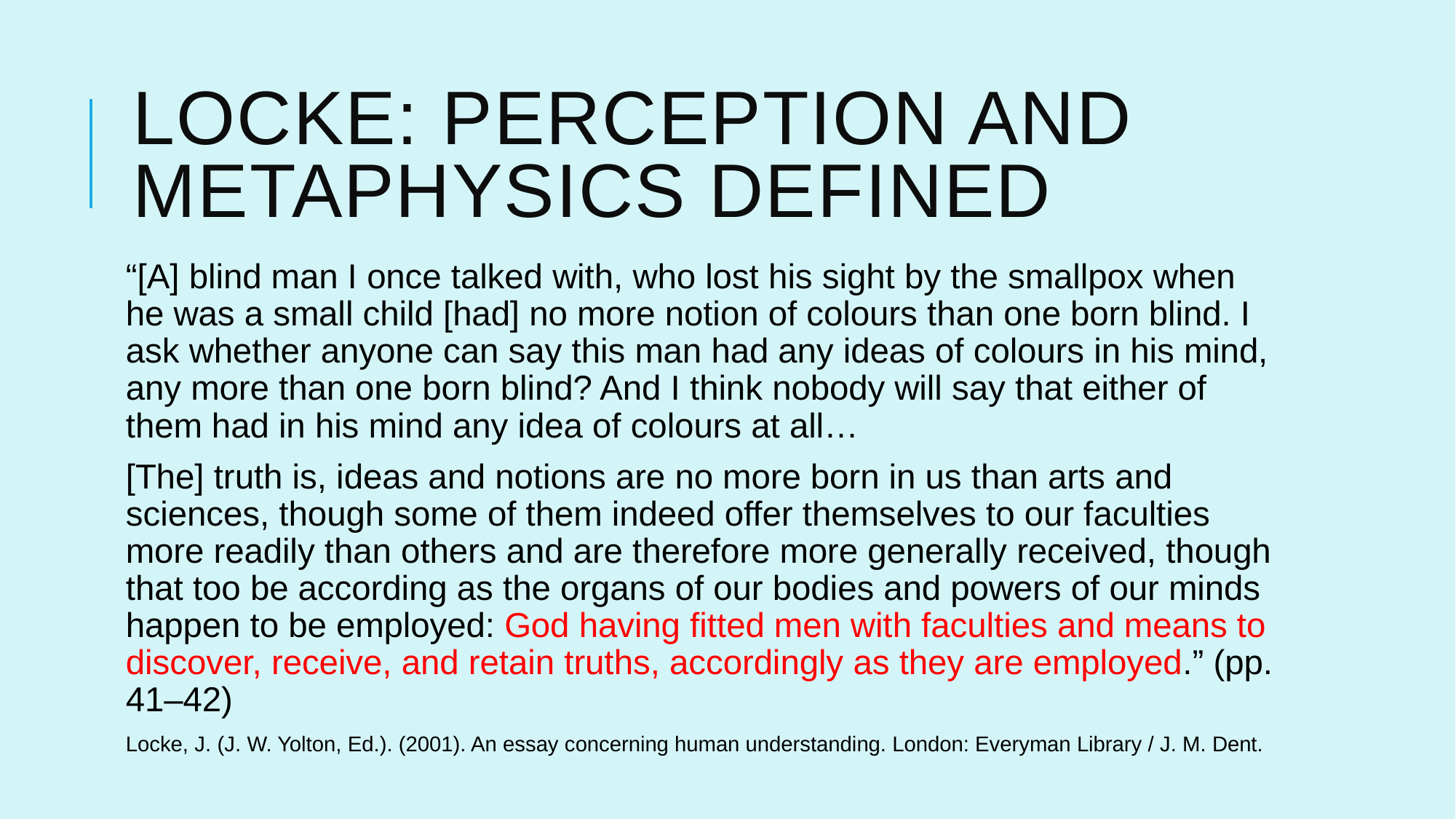

# Locke: perception and metaphysics defined
“[A] blind man I once talked with, who lost his sight by the smallpox when he was a small child [had] no more notion of colours than one born blind. I ask whether anyone can say this man had any ideas of colours in his mind, any more than one born blind? And I think nobody will say that either of them had in his mind any idea of colours at all…
[The] truth is, ideas and notions are no more born in us than arts and sciences, though some of them indeed offer themselves to our faculties more readily than others and are therefore more generally received, though that too be according as the organs of our bodies and powers of our minds happen to be employed: God having fitted men with faculties and means to discover, receive, and retain truths, accordingly as they are employed.” (pp. 41–42)
Locke, J. (J. W. Yolton, Ed.). (2001). An essay concerning human understanding. London: Everyman Library / J. M. Dent.